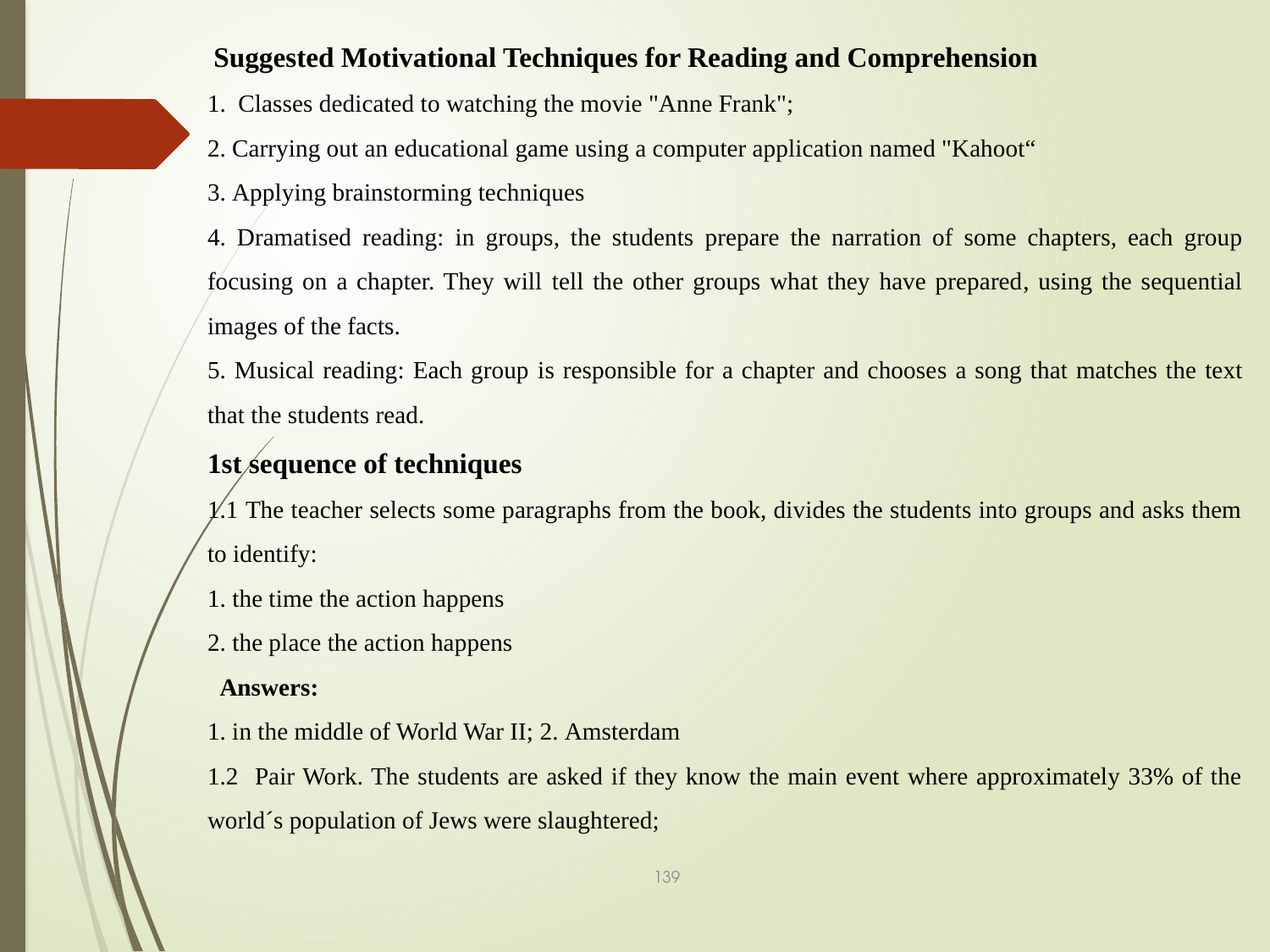

Suggested Motivational Techniques for Reading and Comprehension
1.  Classes dedicated to watching the movie "Anne Frank";
2. Carrying out an educational game using a computer application named "Kahoot“
3. Applying brainstorming techniques
4. Dramatised reading: in groups, the students prepare the narration of some chapters, each group focusing on a chapter. They will tell the other groups what they have prepared, using the sequential images of the facts.
5. Musical reading: Each group is responsible for a chapter and chooses a song that matches the text that the students read.
1st sequence of techniques
1.1 The teacher selects some paragraphs from the book, divides the students into groups and asks them to identify:
1. the time the action happens
2. the place the action happens
  Answers:
1. in the middle of World War II; 2. Amsterdam
1.2  Pair Work. The students are asked if they know the main event where approximately 33% of the world´s population of Jews were slaughtered;

139